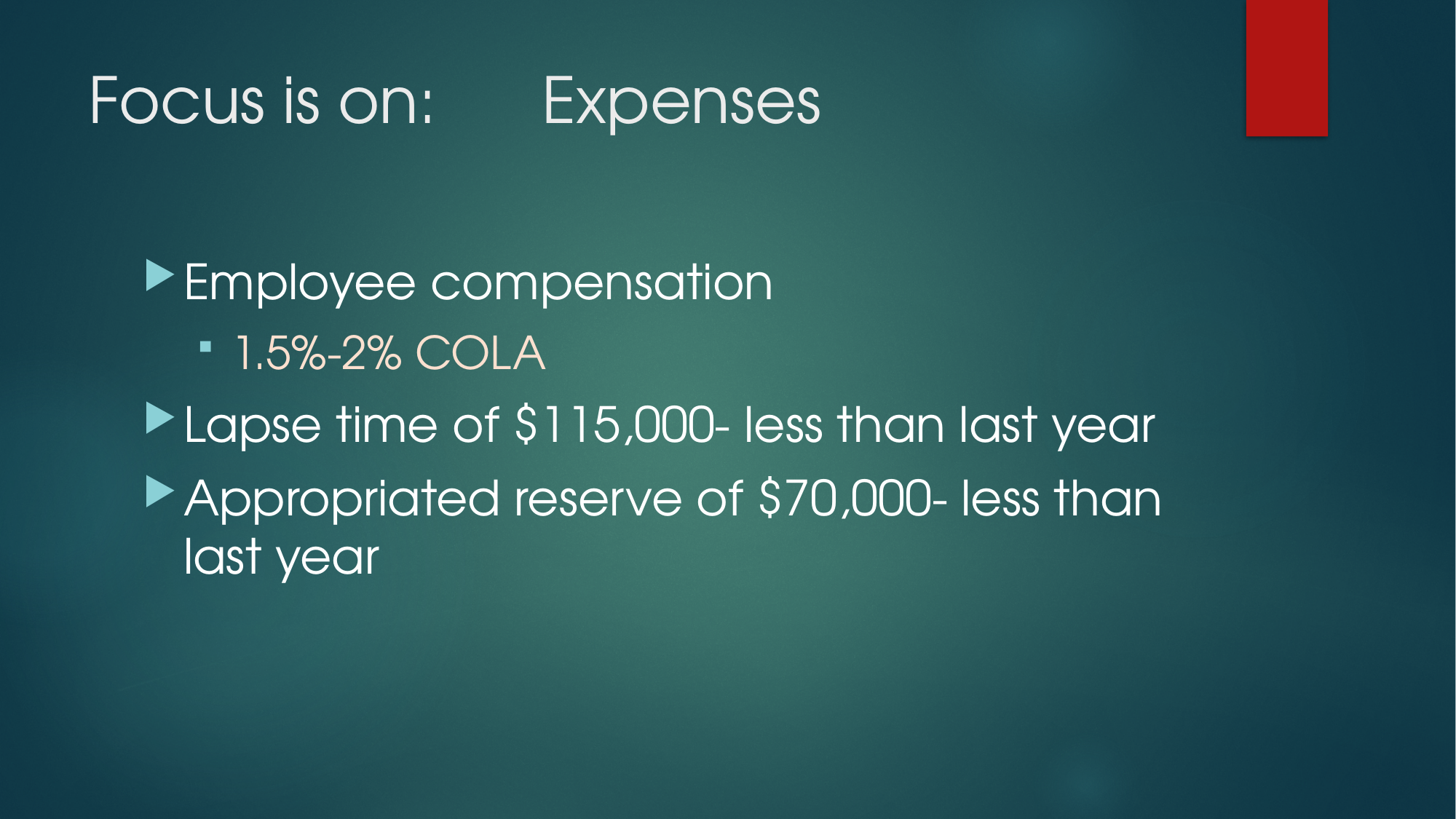

# Focus is on:      Expenses
Employee compensation
1.5%-2% COLA
Lapse time of $115,000- less than last year
Appropriated reserve of $70,000- less than last year